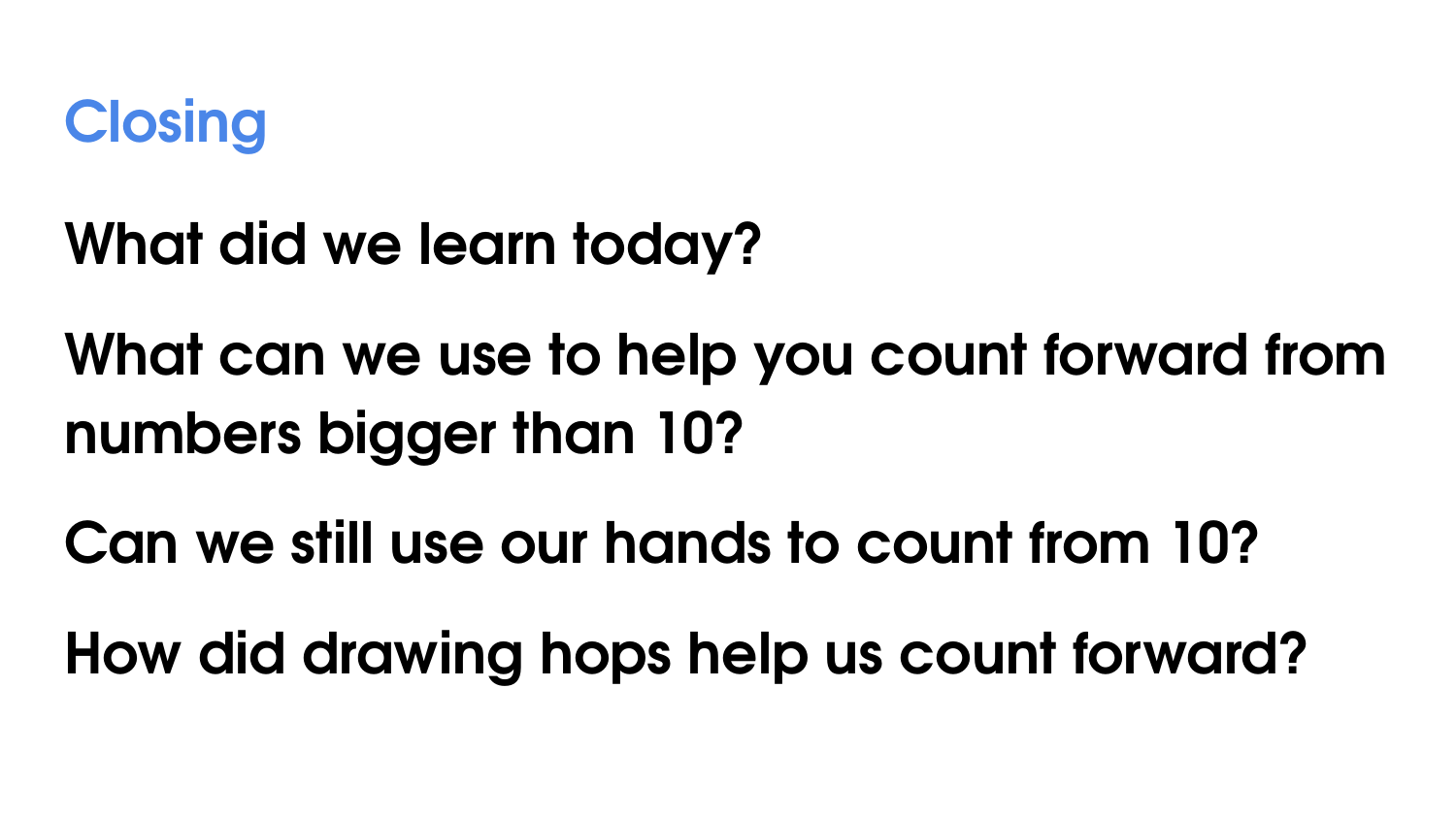

# Closing
What did we learn today?
What can we use to help you count forward from numbers bigger than 10?
Can we still use our hands to count from 10?
How did drawing hops help us count forward?